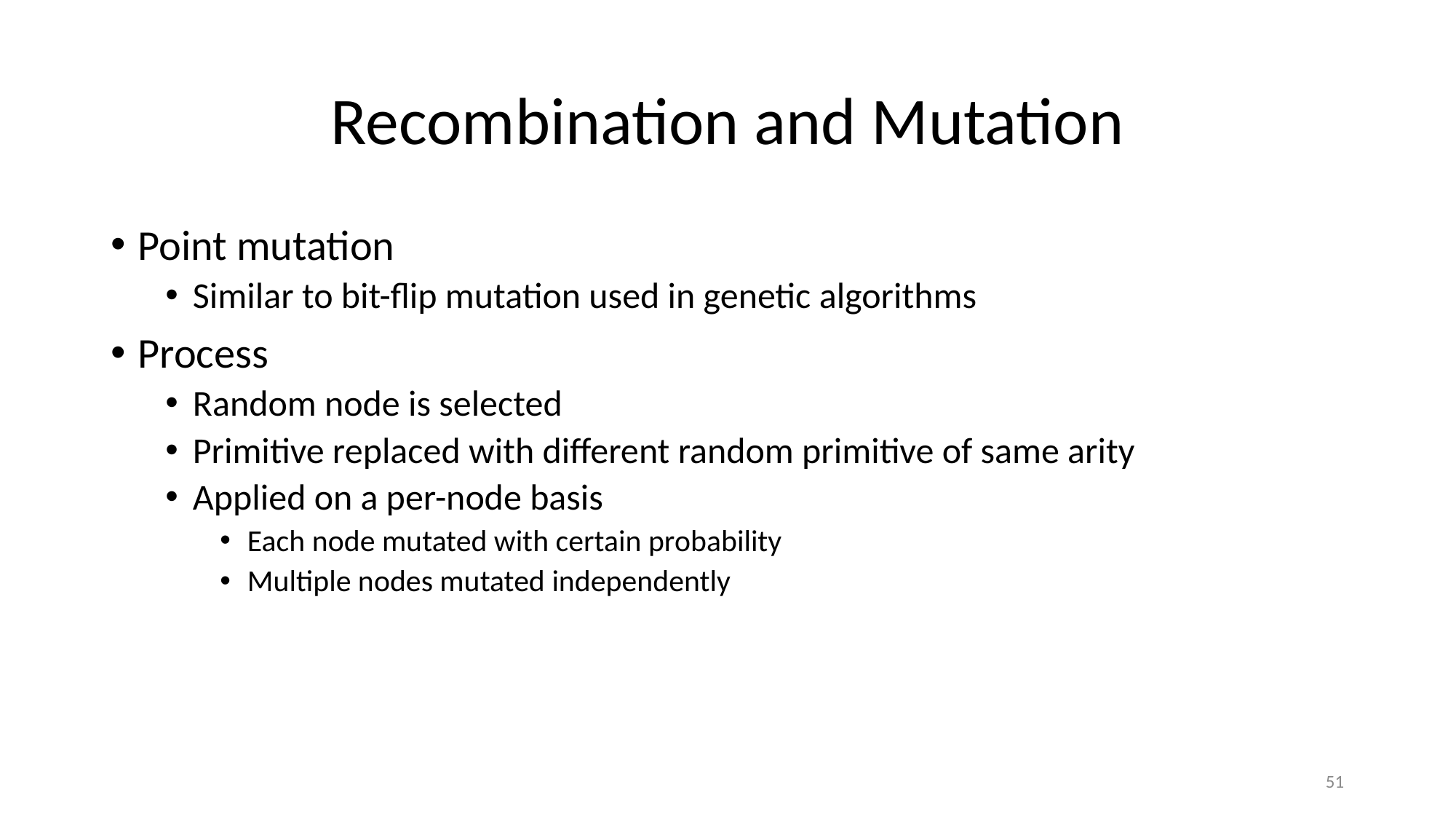

# Recombination and Mutation
Point mutation
Similar to bit-flip mutation used in genetic algorithms
Process
Random node is selected
Primitive replaced with different random primitive of same arity
Applied on a per-node basis
Each node mutated with certain probability
Multiple nodes mutated independently
51